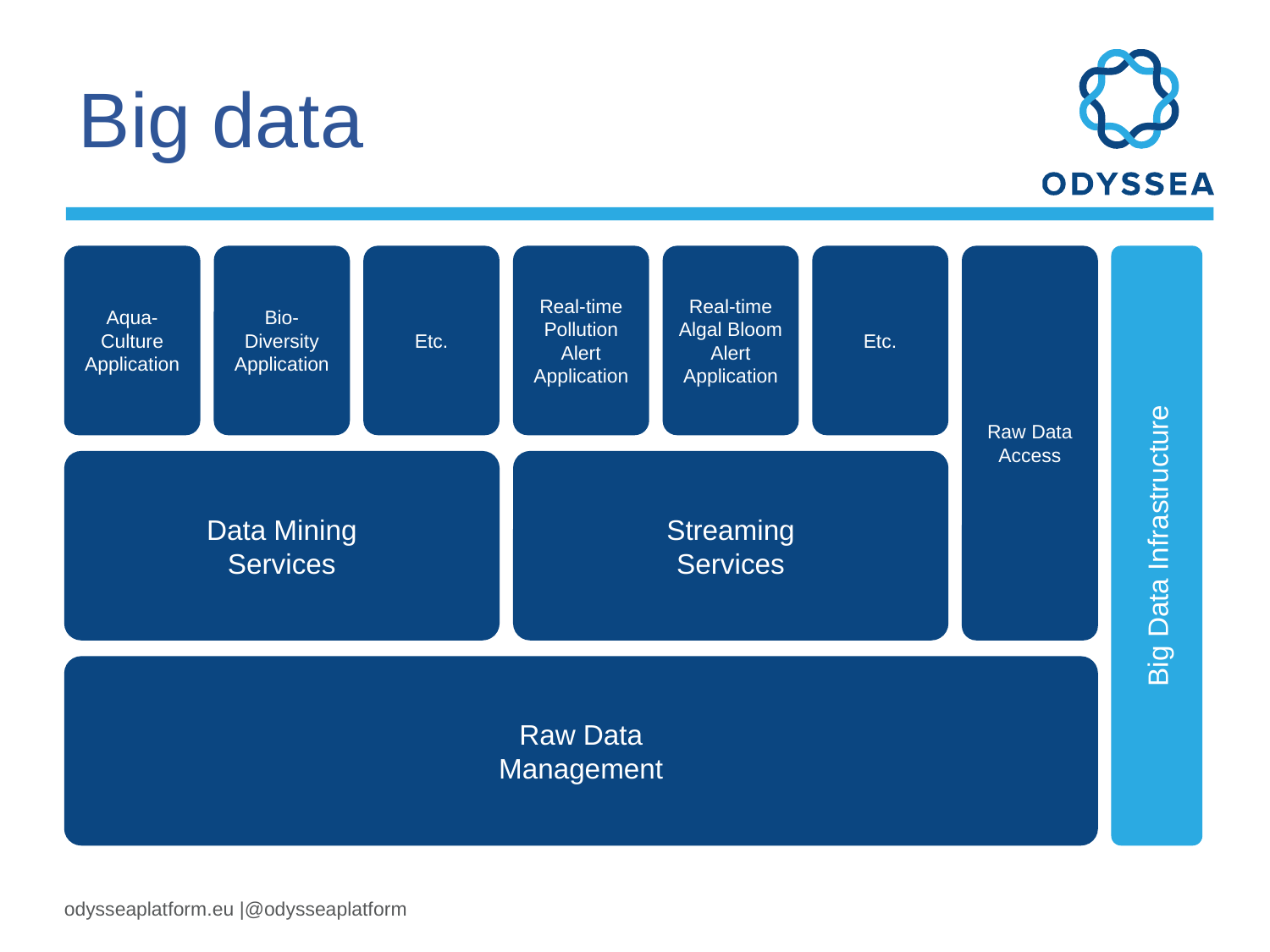

# Big data

Real-time Pollution Alert Application
Real-time Algal Bloom Alert Application
Aqua-Culture Application
Bio-Diversity Application
Etc.
Etc.
Raw Data Access

Data Mining Services
Streaming Services
Big Data Infrastructure

Raw Data Management